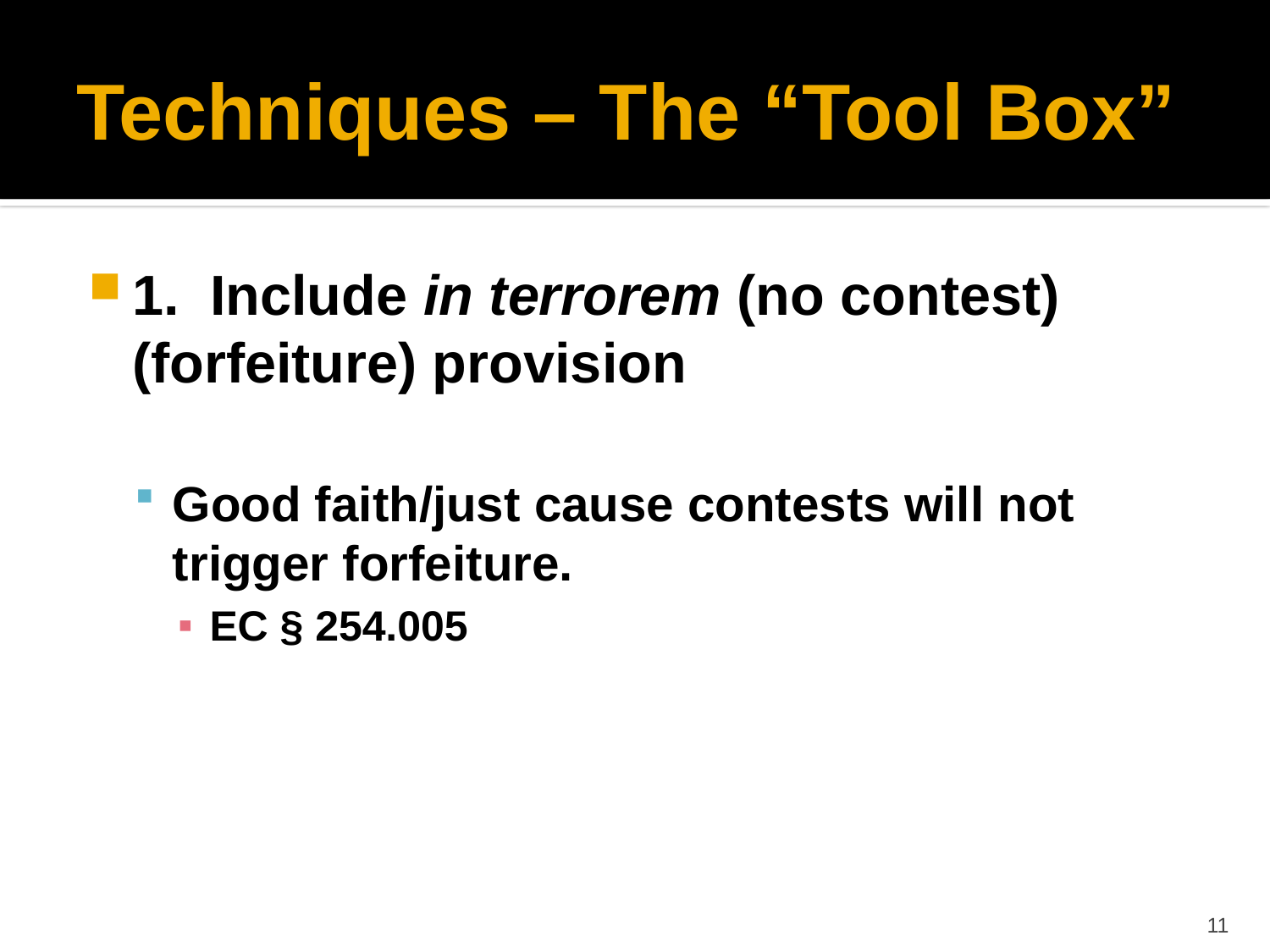

# Techniques – The “Tool Box”
1.  Include in terrorem (no contest) (forfeiture) provision

Good faith/just cause contests will not trigger forfeiture.
EC § 254.005
11